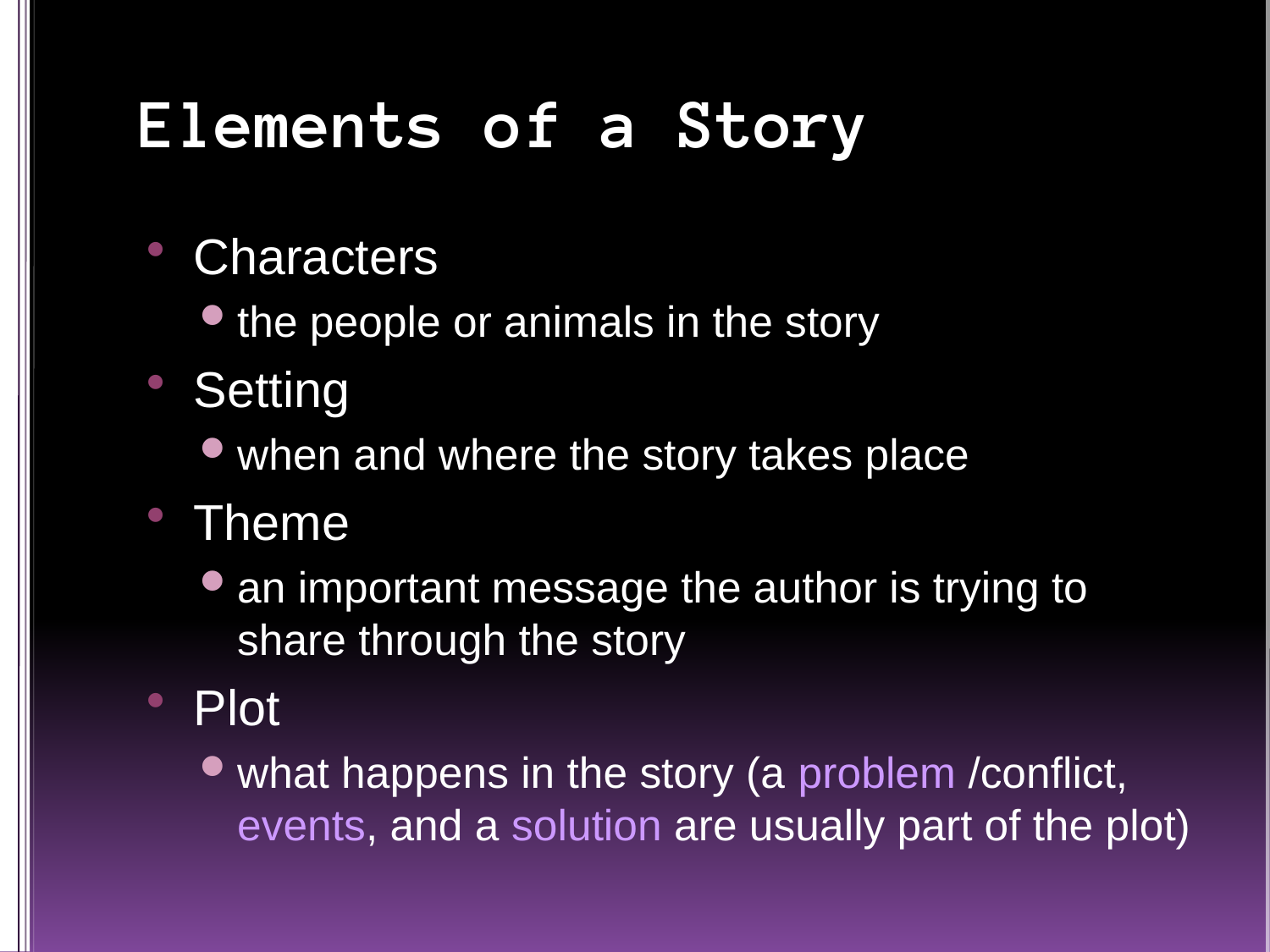

# Elements of a Story
Characters
the people or animals in the story
Setting
when and where the story takes place
Theme
an important message the author is trying to share through the story
Plot
what happens in the story (a problem /conflict, events, and a solution are usually part of the plot)